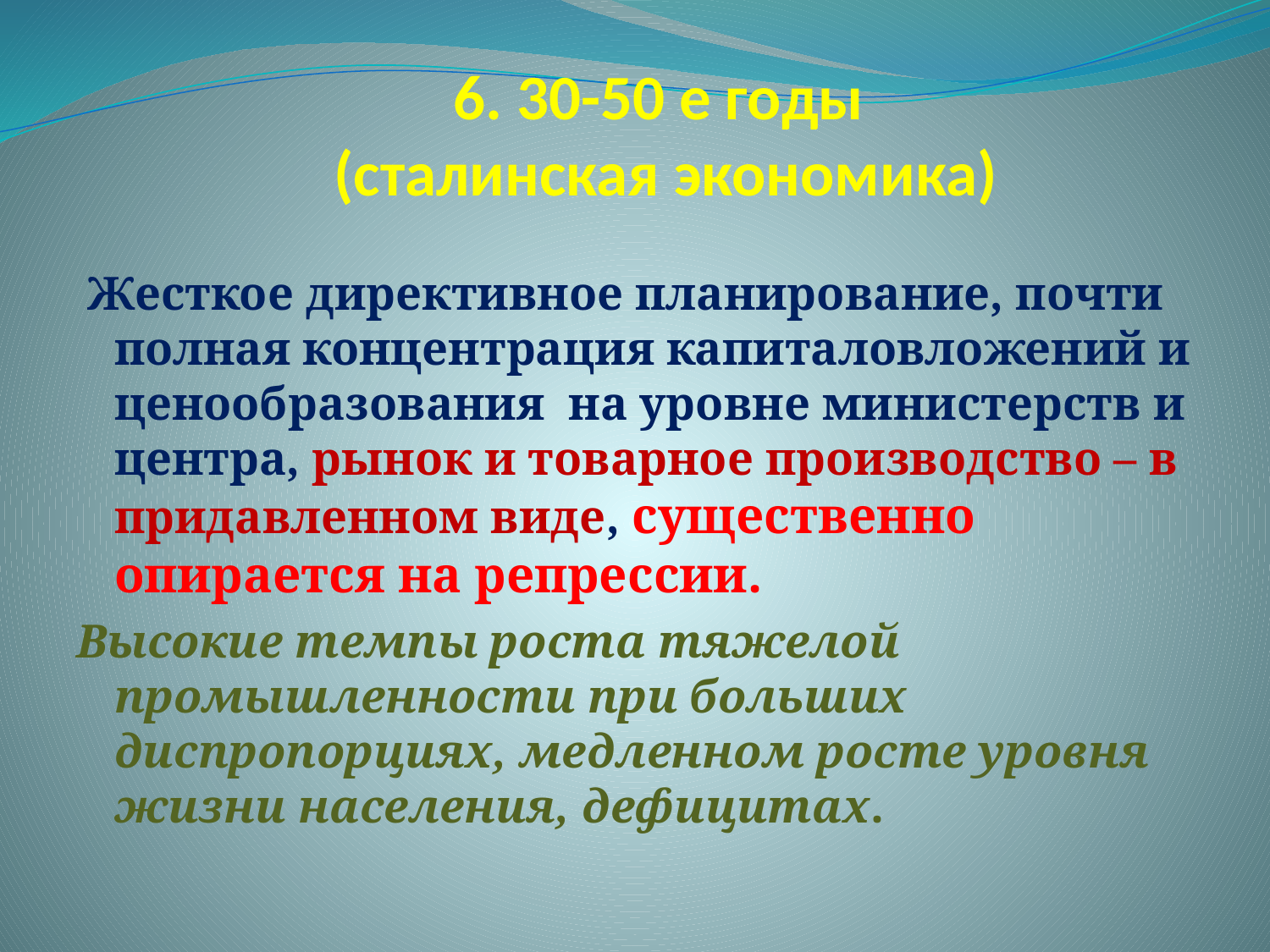

# 6. 30-50 е годы (сталинская экономика)
 Жесткое директивное планирование, почти полная концентрация капиталовложений и ценообразования  на уровне министерств и центра, рынок и товарное производство – в придавленном виде, существенно опирается на репрессии.
Высокие темпы роста тяжелой промышленности при больших диспропорциях, медленном росте уровня жизни населения, дефицитах.